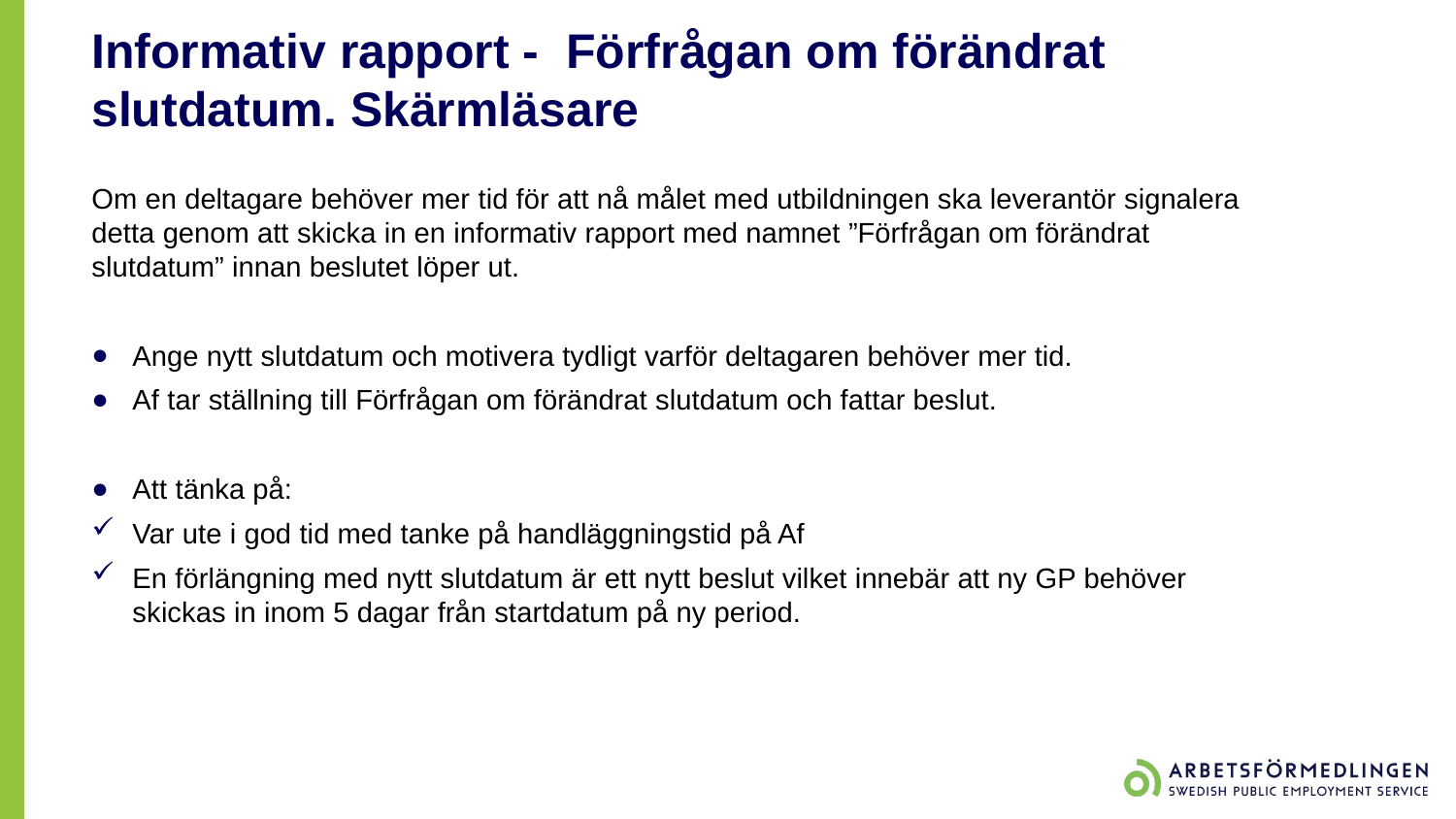

# Informativ rapport -  Förfrågan om förändrat slutdatum. Skärmläsare
Om en deltagare behöver mer tid för att nå målet med utbildningen ska leverantör signalera detta genom att skicka in en informativ rapport med namnet ”Förfrågan om förändrat slutdatum” innan beslutet löper ut.

Ange nytt slutdatum och motivera tydligt varför deltagaren behöver mer tid.
Af tar ställning till Förfrågan om förändrat slutdatum och fattar beslut.

Att tänka på:
Var ute i god tid med tanke på handläggningstid på Af
En förlängning med nytt slutdatum är ett nytt beslut vilket innebär att ny GP behöver skickas in inom 5 dagar från startdatum på ny period.